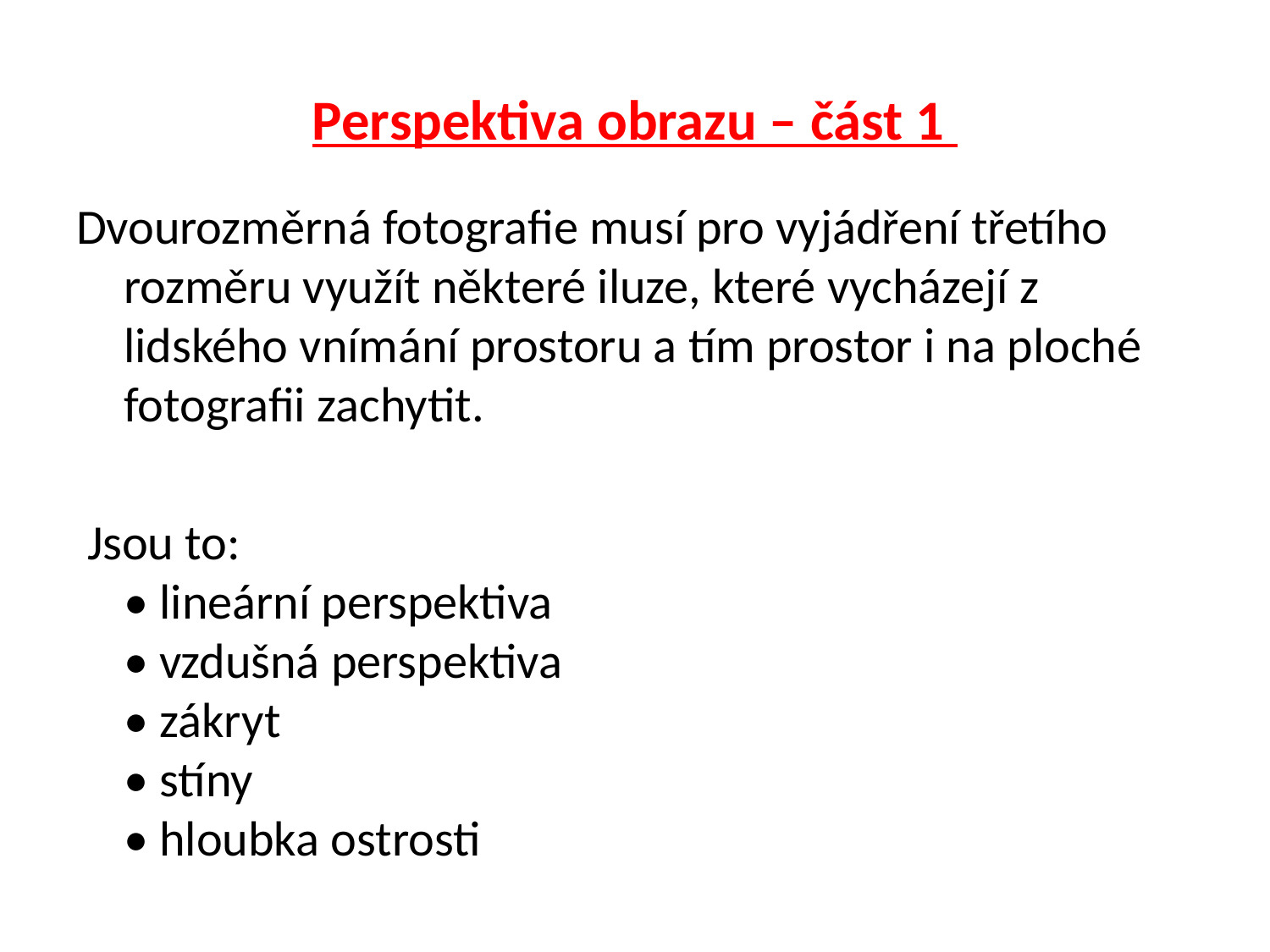

# Perspektiva obrazu – část 1
Dvourozměrná fotografie musí pro vyjádření třetího rozměru využít některé iluze, které vycházejí z lidského vnímání prostoru a tím prostor i na ploché fotografii zachytit.

 Jsou to:
• lineární perspektiva
• vzdušná perspektiva
• zákryt
• stíny
• hloubka ostrosti